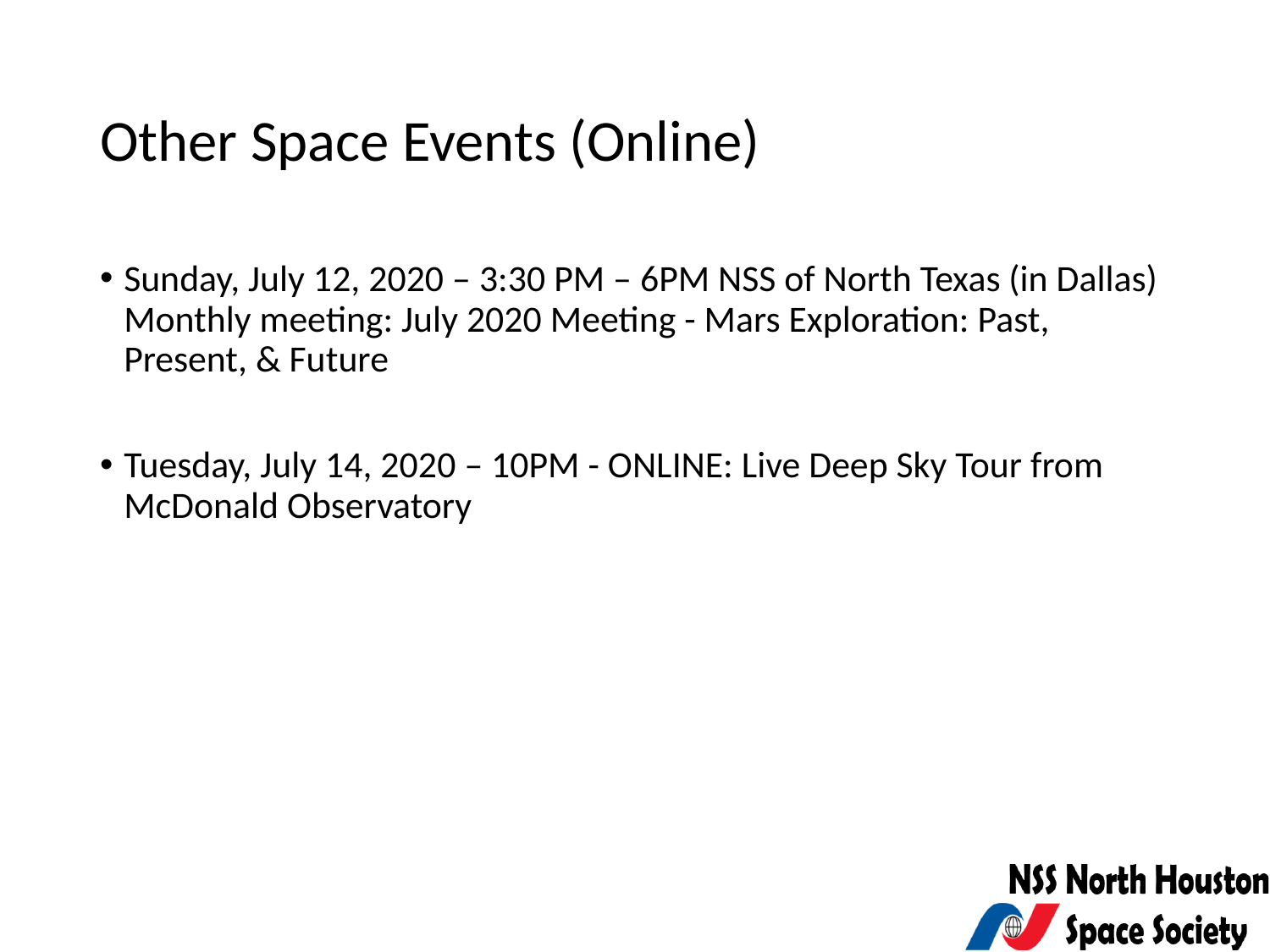

# Other Space Events (Online)
Sunday, July 12, 2020 – 3:30 PM – 6PM NSS of North Texas (in Dallas) Monthly meeting: July 2020 Meeting - Mars Exploration: Past, Present, & Future

Tuesday, July 14, 2020 – 10PM - ONLINE: Live Deep Sky Tour from McDonald Observatory